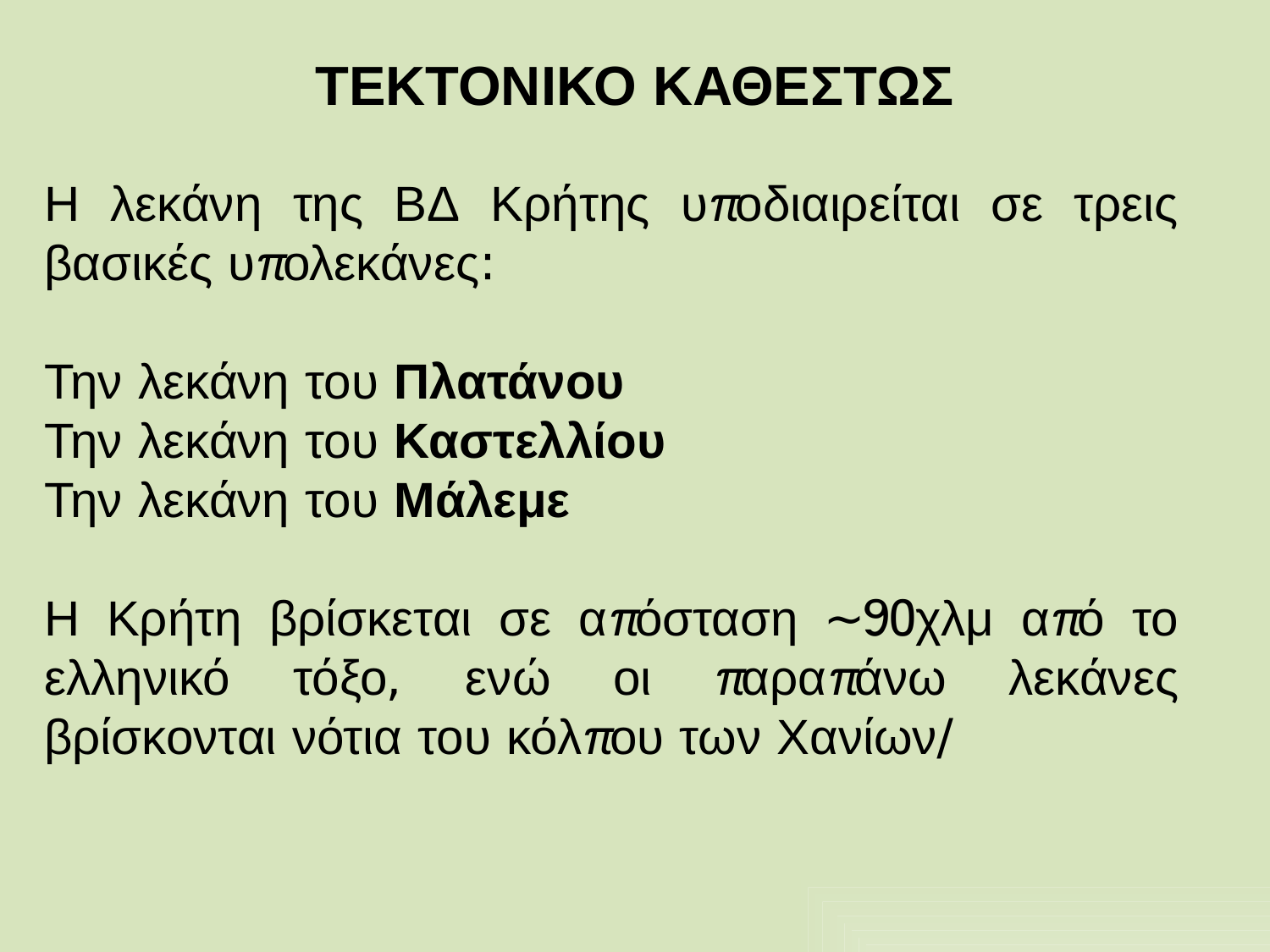

# ΤΕΚΤΟΝΙΚΟ ΚΑΘΕΣΤΩΣ
Η λεκάνη της ΒΔ Κρήτης υποδιαιρείται σε τρεις βασικές υπολεκάνες:

Την λεκάνη του Πλατάνου
Την λεκάνη του Καστελλίου
Την λεκάνη του Μάλεμε

Η Κρήτη βρίσκεται σε απόσταση ~90χλμ από το ελληνικό τόξο, ενώ οι παραπάνω λεκάνες βρίσκονται νότια του κόλπου των Χανίων/